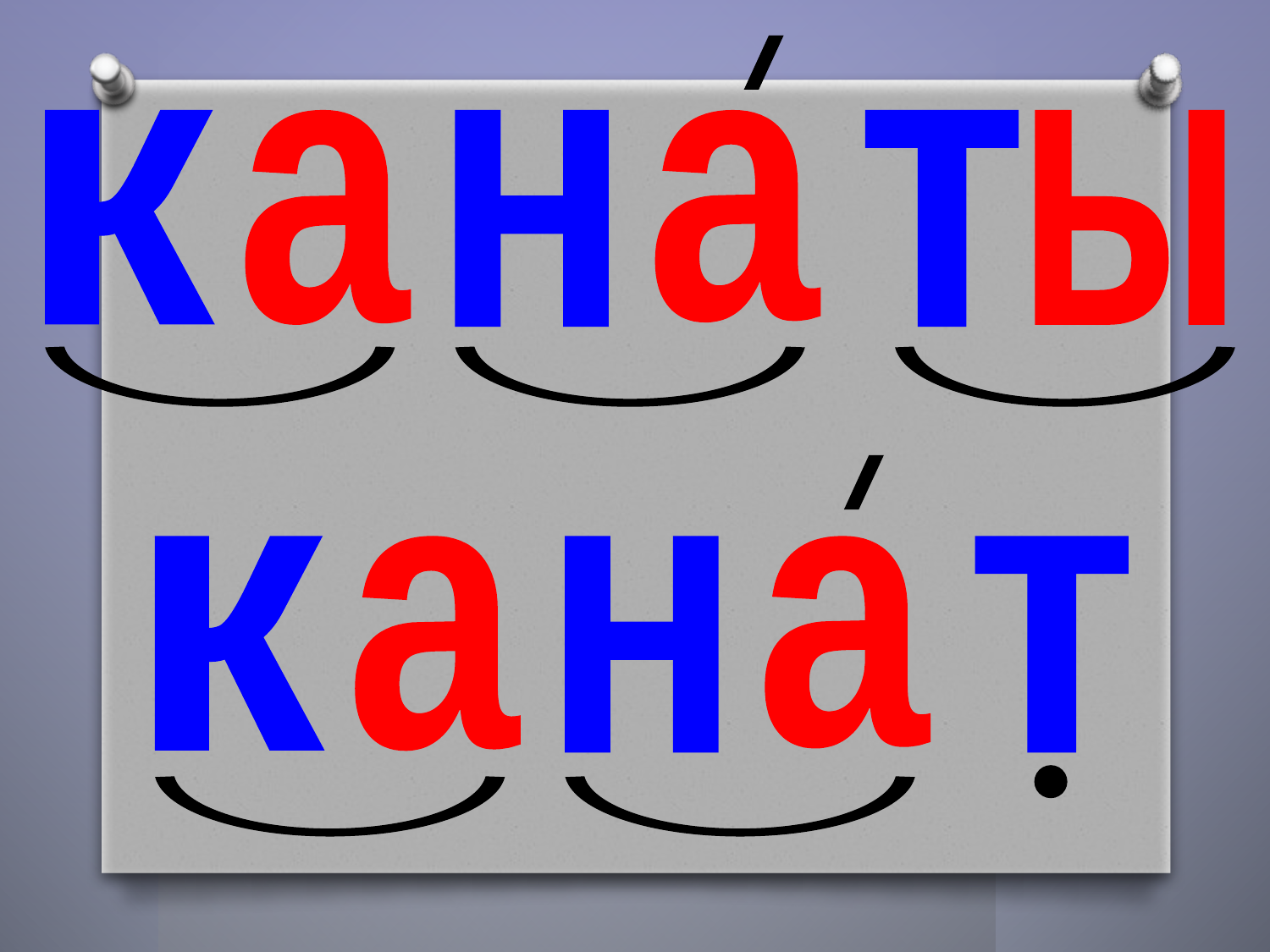

к
а
н
а
т
ы

к
а
н
а
т